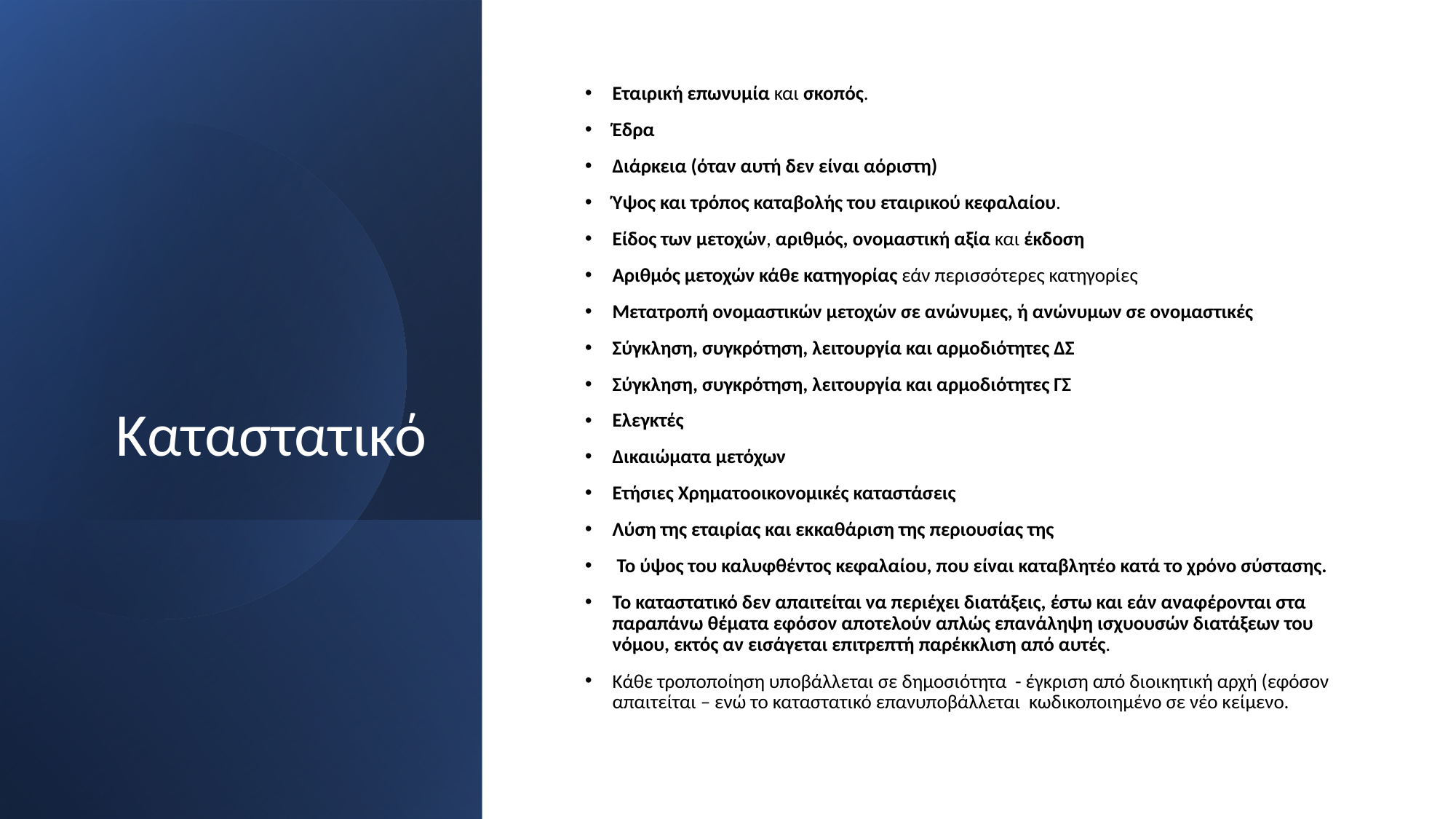

# Καταστατικό
Εταιρική επωνυμία και σκοπός.
Έδρα
Διάρκεια (όταν αυτή δεν είναι αόριστη)
Ύψος και τρόπος καταβολής του εταιρικού κεφαλαίου.
Είδος των μετοχών, αριθμός, ονομαστική αξία και έκδοση
Αριθμός μετοχών κάθε κατηγορίας εάν περισσότερες κατηγορίες
Μετατροπή ονομαστικών μετοχών σε ανώνυμες, ή ανώνυμων σε ονομαστικές
Σύγκληση, συγκρότηση, λειτουργία και αρμοδιότητες ΔΣ
Σύγκληση, συγκρότηση, λειτουργία και αρμοδιότητες ΓΣ
Ελεγκτές
Δικαιώματα μετόχων
Ετήσιες Χρηματοοικονομικές καταστάσεις
Λύση της εταιρίας και εκκαθάριση της περιουσίας της
 Το ύψος του καλυφθέντος κεφαλαίου, που είναι καταβλητέο κατά το χρόνο σύστασης.
Το καταστατικό δεν απαιτείται να περιέχει διατάξεις, έστω και εάν αναφέρονται στα παραπάνω θέματα εφόσον αποτελούν απλώς επανάληψη ισχυουσών διατάξεων του νόμου, εκτός αν εισάγεται επιτρεπτή παρέκκλιση από αυτές.
Κάθε τροποποίηση υποβάλλεται σε δημοσιότητα  - έγκριση από διοικητική αρχή (εφόσον απαιτείται – ενώ το καταστατικό επανυποβάλλεται  κωδικοποιημένο σε νέο κείμενο.